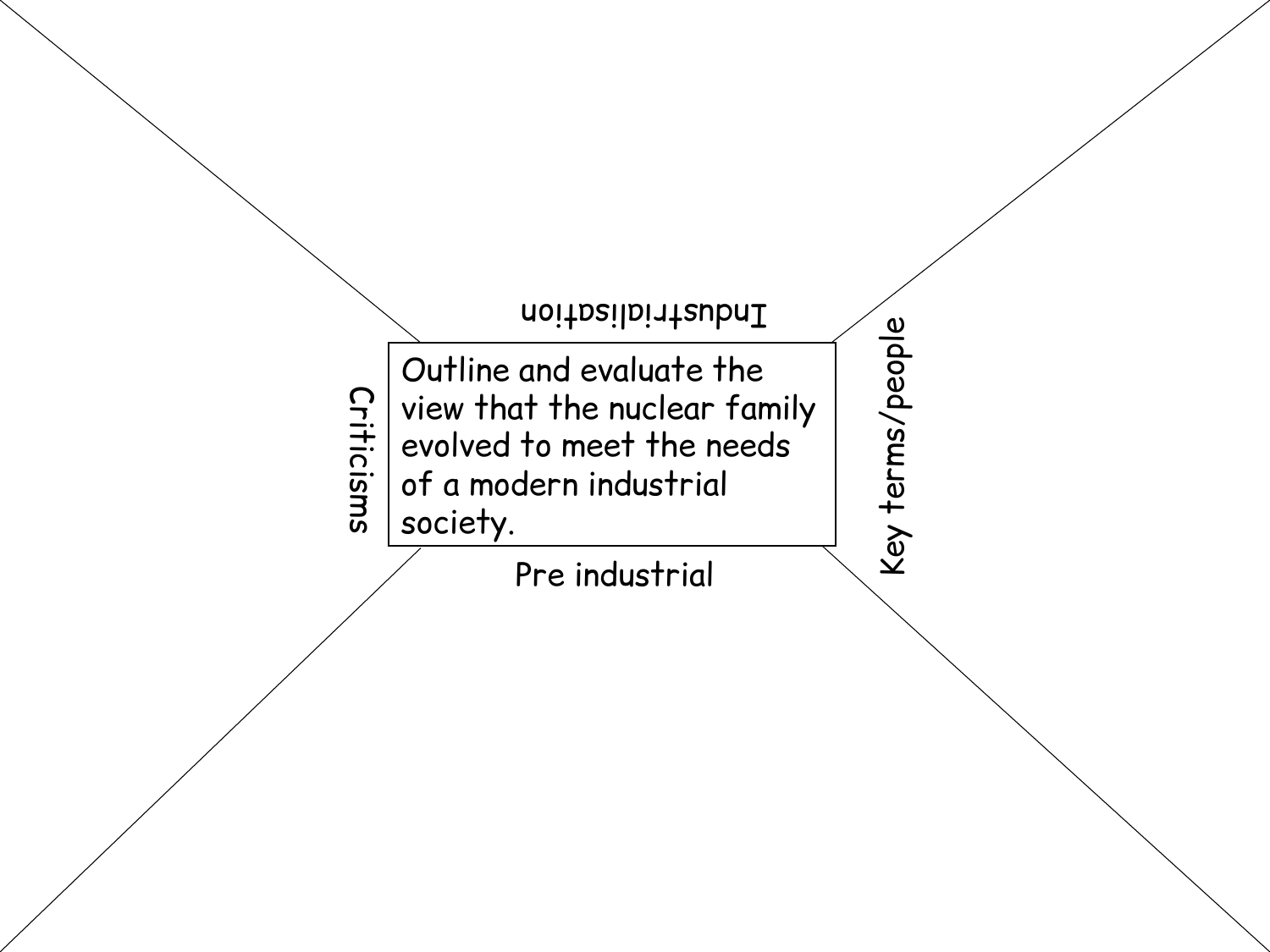

Industrialisation
Outline and evaluate the view that the nuclear family evolved to meet the needs of a modern industrial society.
Key terms/people
Criticisms
Pre industrial